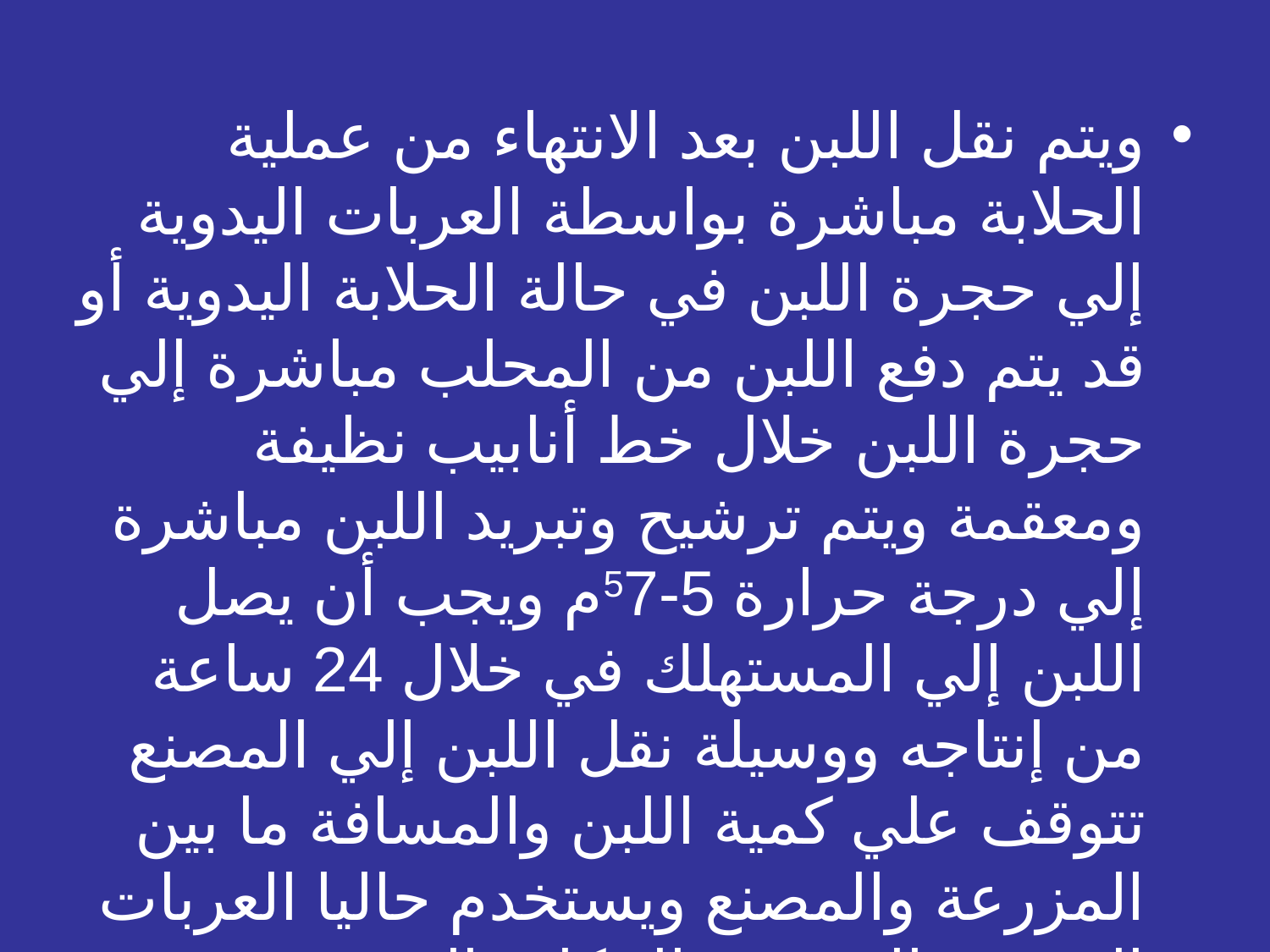

ويتم نقل اللبن بعد الانتهاء من عملية الحلابة مباشرة بواسطة العربات اليدوية إلي حجرة اللبن في حالة الحلابة اليدوية أو قد يتم دفع اللبن من المحلب مباشرة إلي حجرة اللبن خلال خط أنابيب نظيفة ومعقمة ويتم ترشيح وتبريد اللبن مباشرة إلي درجة حرارة 5-57م ويجب أن يصل اللبن إلي المستهلك في خلال 24 ساعة من إنتاجه ووسيلة نقل اللبن إلي المصنع تتوقف علي كمية اللبن والمسافة ما بين المزرعة والمصنع ويستخدم حاليا العربات الضخمة المزودة بالتنكات المبردة في نقل اللبن إلي المصنع منعا لتلوث اللبن أثناء عملية النقل.